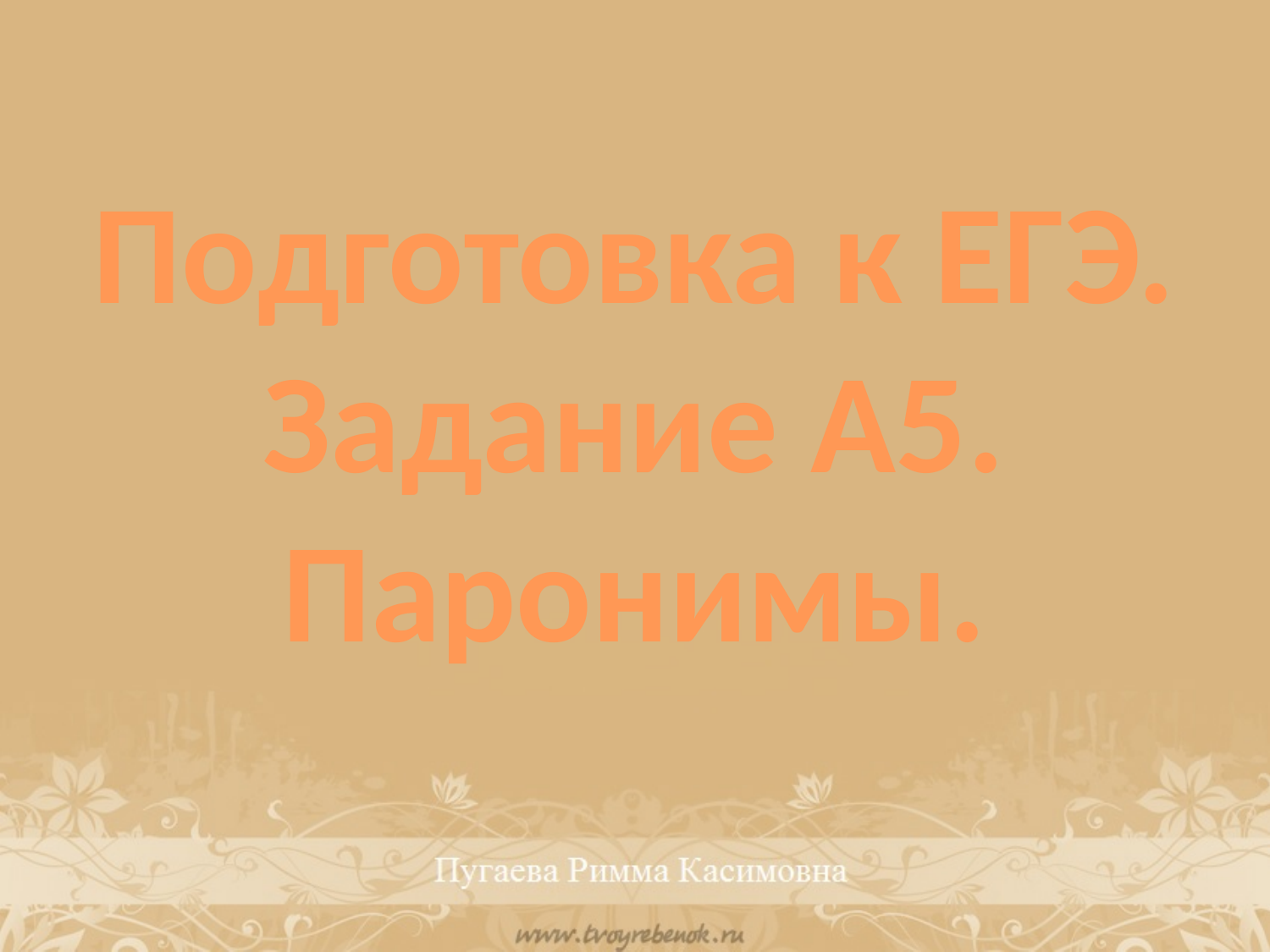

# Подготовка к ЕГЭ. Задание А5. Паронимы.